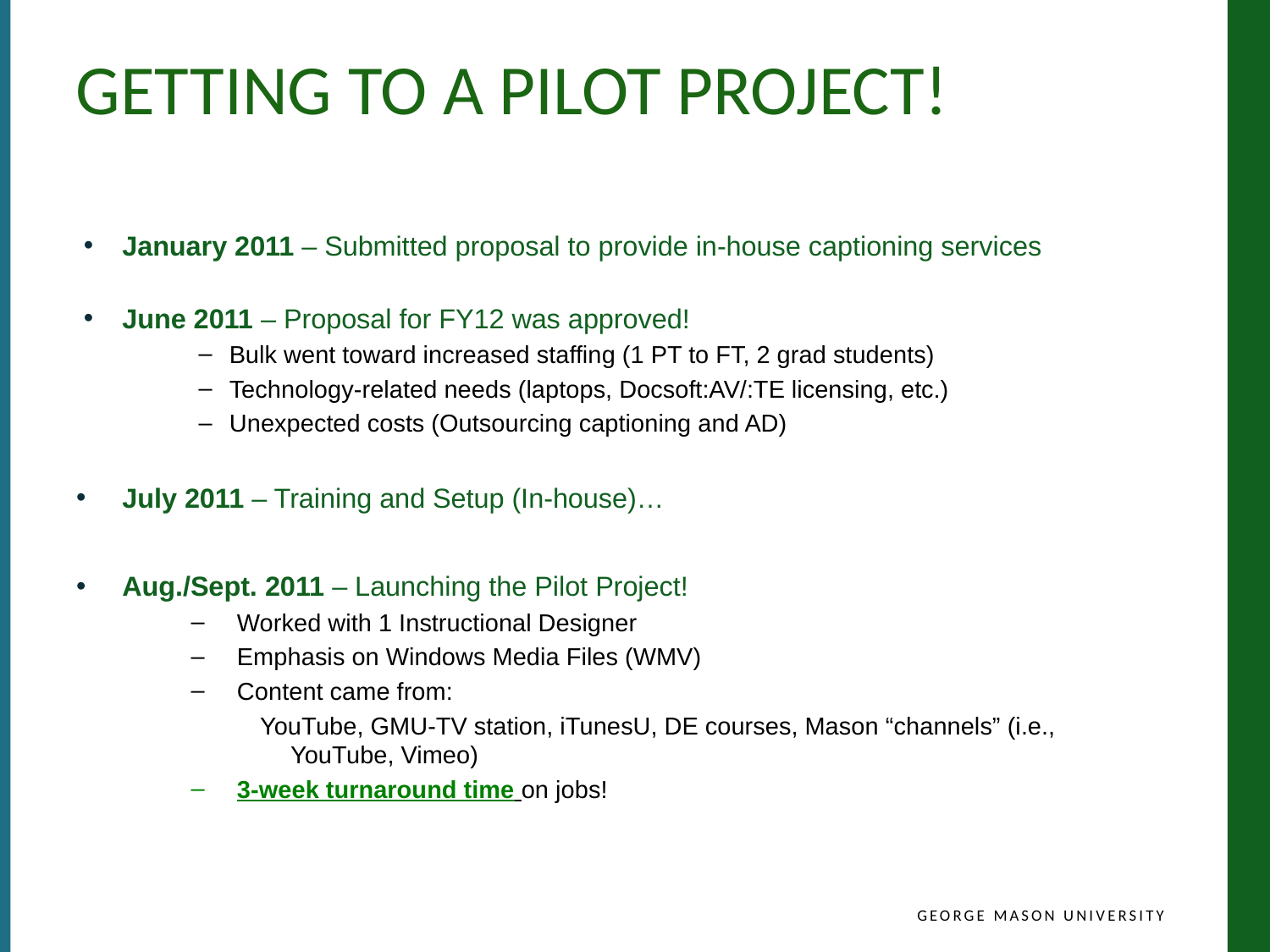

# Getting to a Pilot Project!
January 2011 – Submitted proposal to provide in-house captioning services

June 2011 – Proposal for FY12 was approved!
Bulk went toward increased staffing (1 PT to FT, 2 grad students)
Technology-related needs (laptops, Docsoft:AV/:TE licensing, etc.)
Unexpected costs (Outsourcing captioning and AD)

July 2011 – Training and Setup (In-house)…

Aug./Sept. 2011 – Launching the Pilot Project!
Worked with 1 Instructional Designer
Emphasis on Windows Media Files (WMV)
Content came from:
YouTube, GMU-TV station, iTunesU, DE courses, Mason “channels” (i.e., YouTube, Vimeo)
3-week turnaround time on jobs!